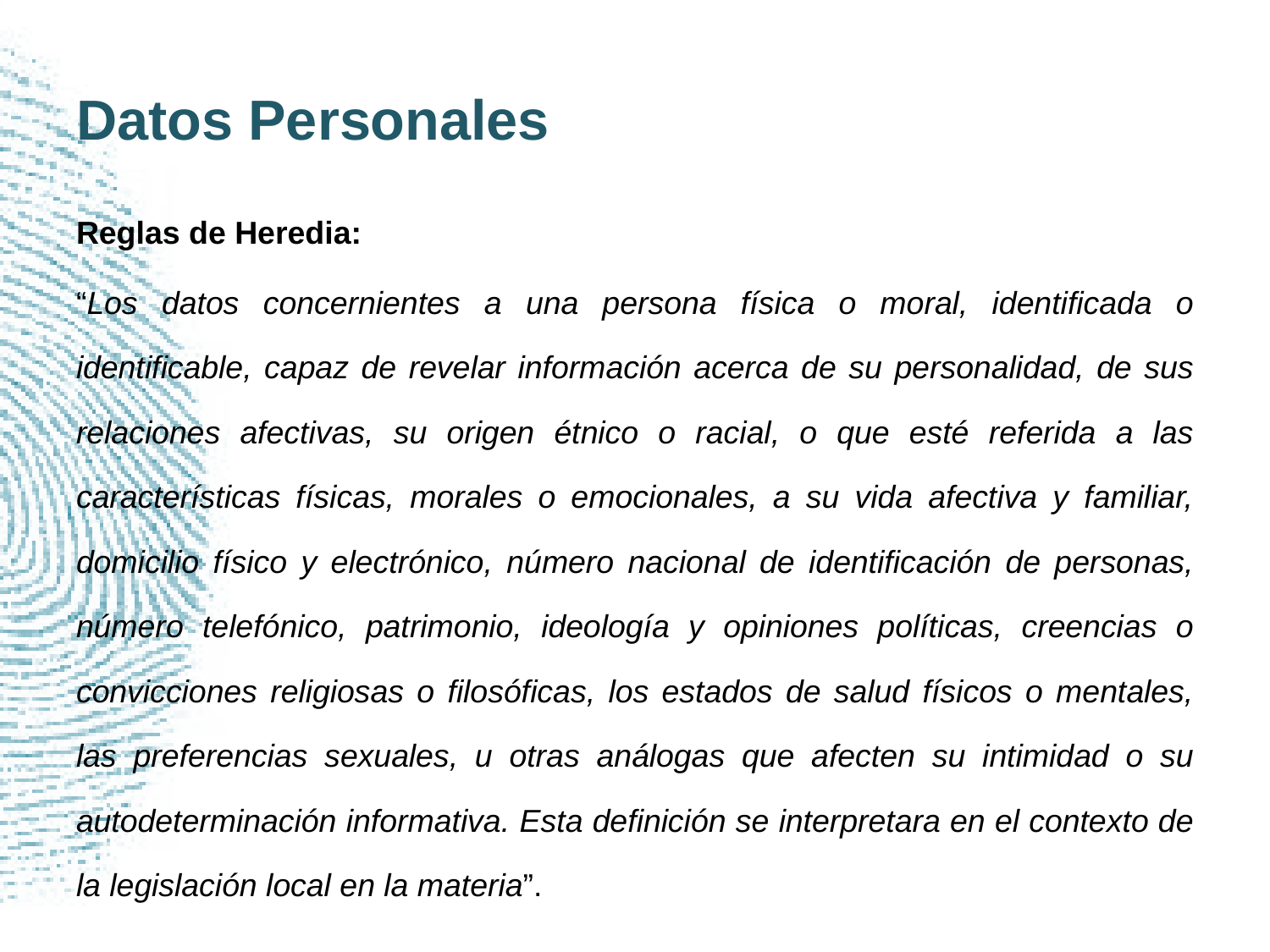

# Datos Personales
Reglas de Heredia:
“Los datos concernientes a una persona física o moral, identificada o identificable, capaz de revelar información acerca de su personalidad, de sus relaciones afectivas, su origen étnico o racial, o que esté referida a las características físicas, morales o emocionales, a su vida afectiva y familiar, domicilio físico y electrónico, número nacional de identificación de personas, número telefónico, patrimonio, ideología y opiniones políticas, creencias o convicciones religiosas o filosóficas, los estados de salud físicos o mentales, las preferencias sexuales, u otras análogas que afecten su intimidad o su autodeterminación informativa. Esta definición se interpretara en el contexto de la legislación local en la materia”.